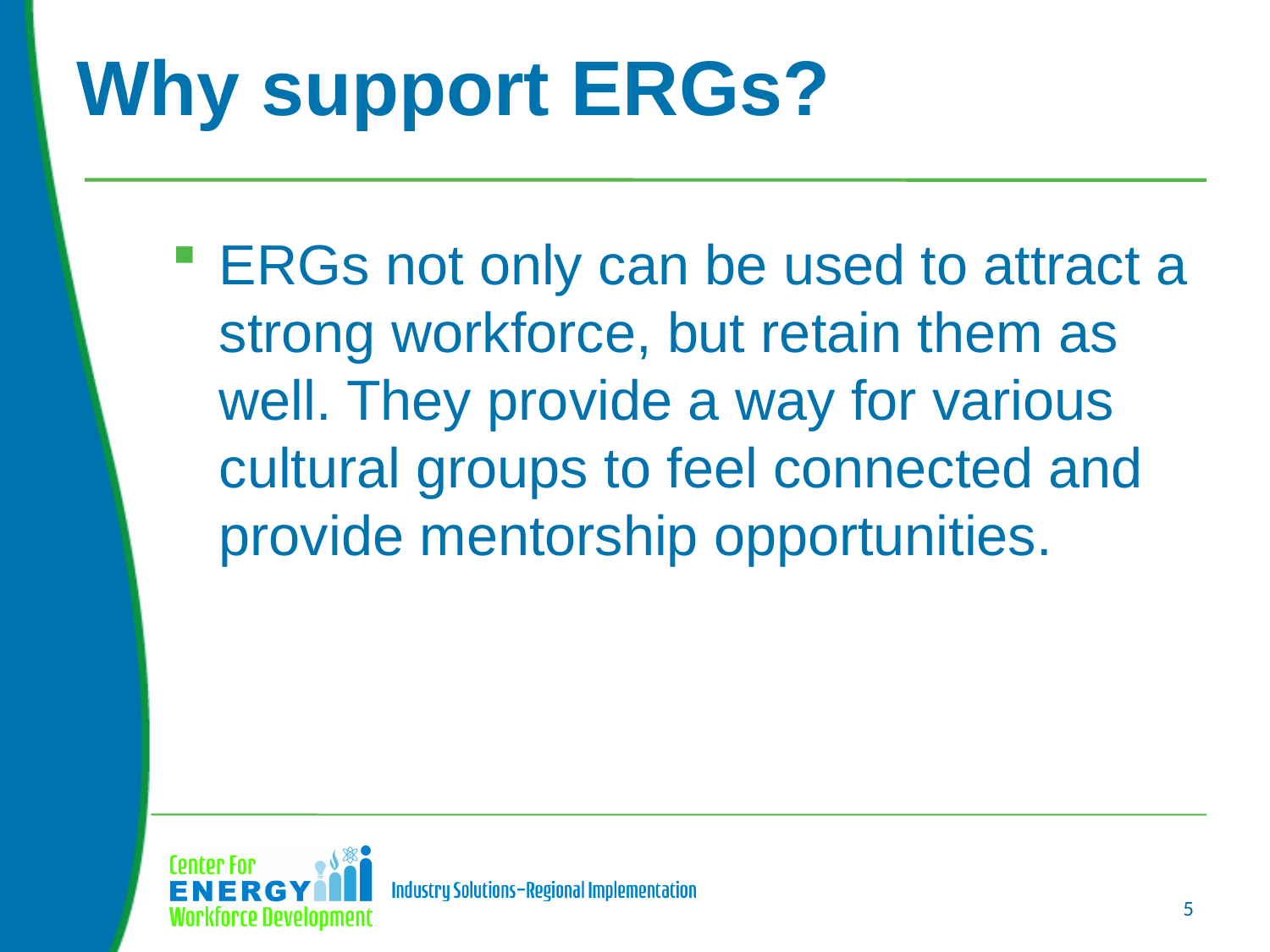

# Why support ERGs?
ERGs not only can be used to attract a strong workforce, but retain them as well. They provide a way for various cultural groups to feel connected and provide mentorship opportunities.

5